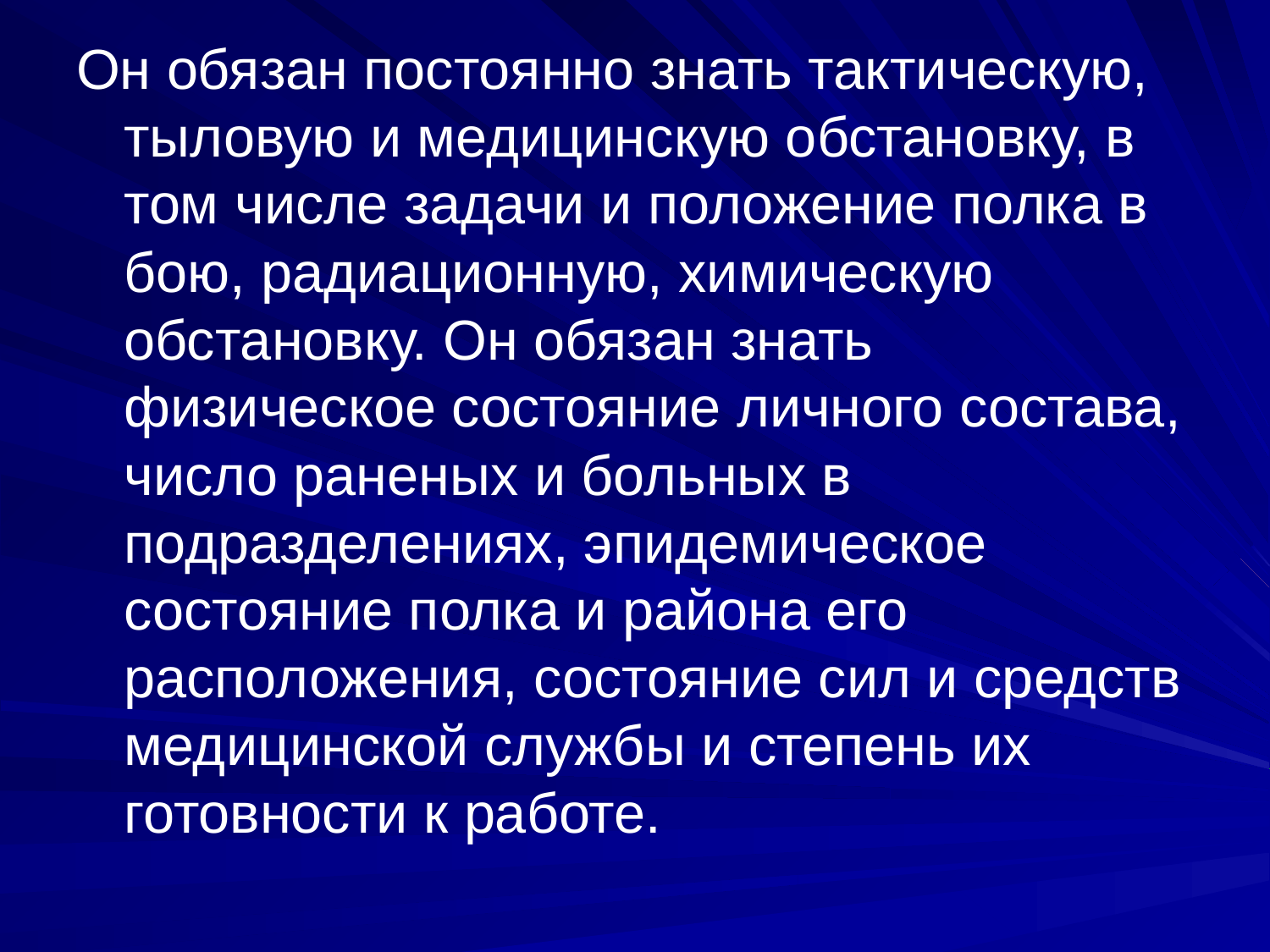

Он обязан постоянно знать тактическую, тыловую и медицинскую обстановку, в том числе задачи и положение полка в бою, радиационную, химическую обстановку. Он обязан знать физическое состояние личного состава, число раненых и больных в подразделениях, эпидемическое состояние полка и района его расположения, состояние сил и средств медицинской службы и степень их готовности к работе.